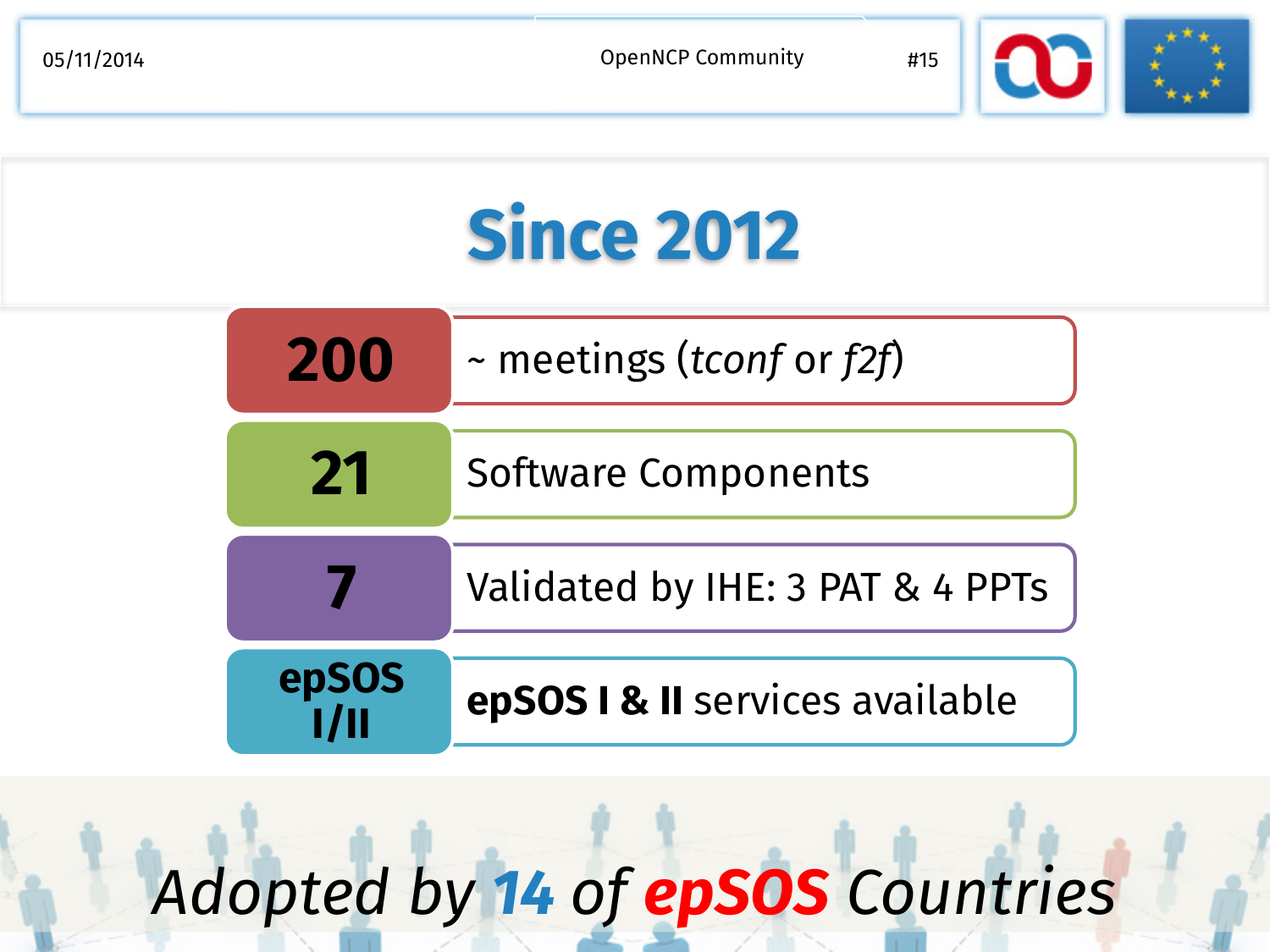

OpenNCP Community

05/11/2014
#15
Since 2012
~ meetings (tconf or f2f)
200
Software Components
21
Validated by IHE: 3 PAT & 4 PPTs
7
epSOS I & II services available
epSOS I/II

Adopted by 14 of epSOS Countries